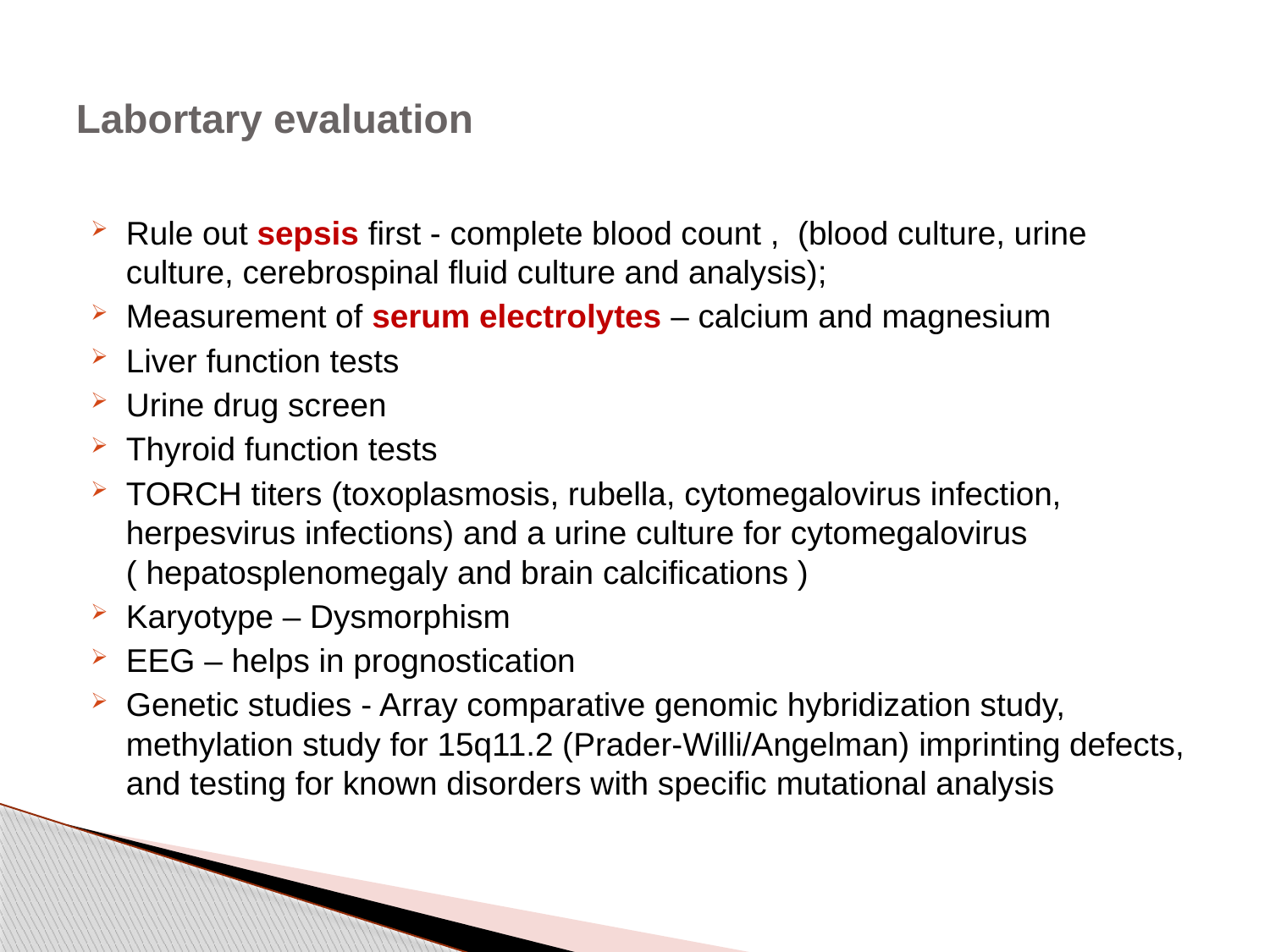

# Labortary evaluation
Rule out sepsis first - complete blood count ,  (blood culture, urine culture, cerebrospinal fluid culture and analysis);
Measurement of serum electrolytes – calcium and magnesium
Liver function tests
Urine drug screen
Thyroid function tests
TORCH titers (toxoplasmosis, rubella, cytomegalovirus infection, herpesvirus infections) and a urine culture for cytomegalovirus ( hepatosplenomegaly and brain calcifications )
Karyotype – Dysmorphism
EEG – helps in prognostication
Genetic studies - Array comparative genomic hybridization study, methylation study for 15q11.2 (Prader-Willi/Angelman) imprinting defects, and testing for known disorders with specific mutational analysis